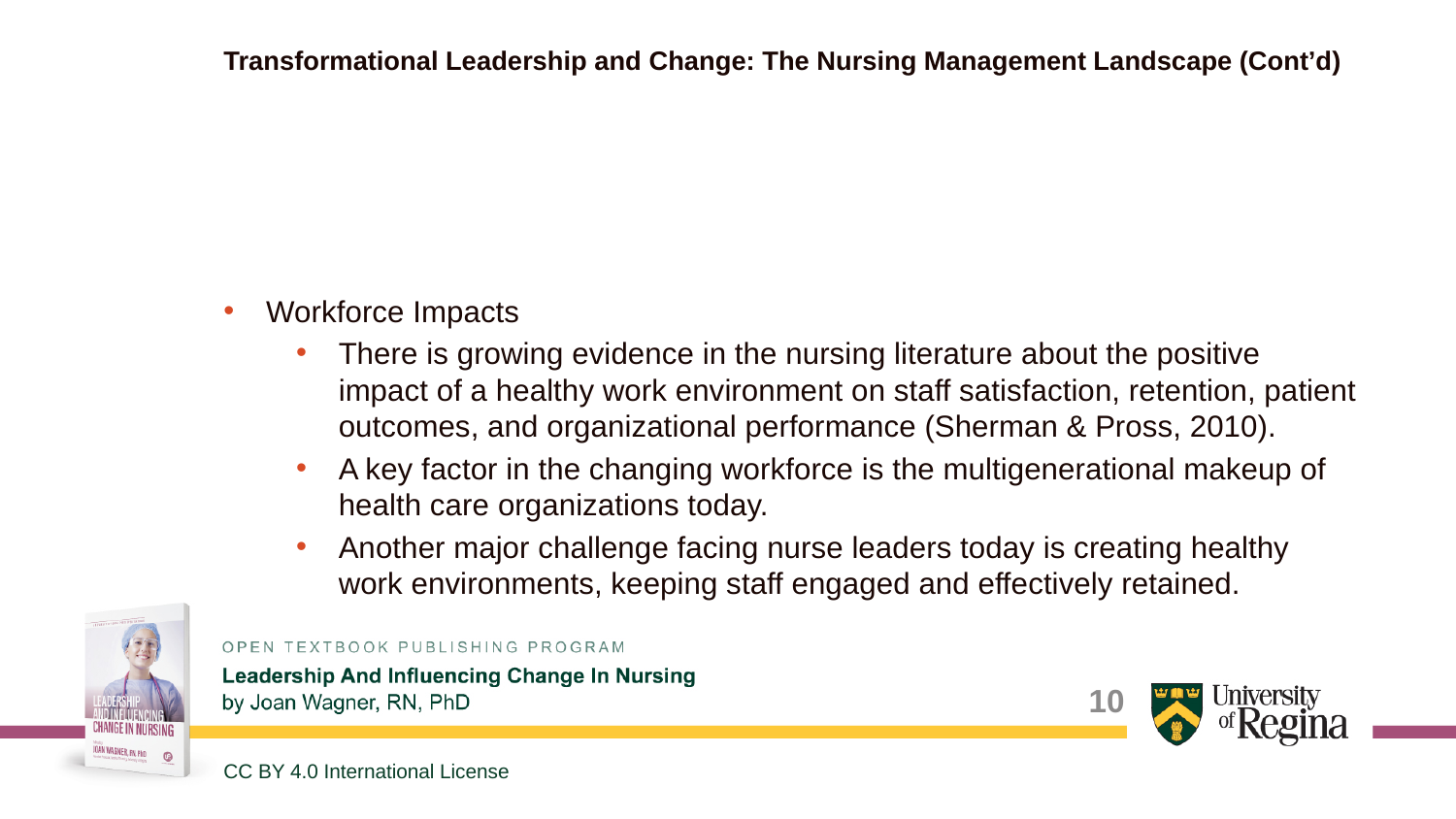

# Transformational Leadership and Change: The Nursing Management Landscape (Cont’d)
Workforce Impacts
There is growing evidence in the nursing literature about the positive impact of a healthy work environment on staff satisfaction, retention, patient outcomes, and organizational performance (Sherman & Pross, 2010).
A key factor in the changing workforce is the multigenerational makeup of health care organizations today.
Another major challenge facing nurse leaders today is creating healthy work environments, keeping staff engaged and effectively retained.

10
CC BY 4.0 International License